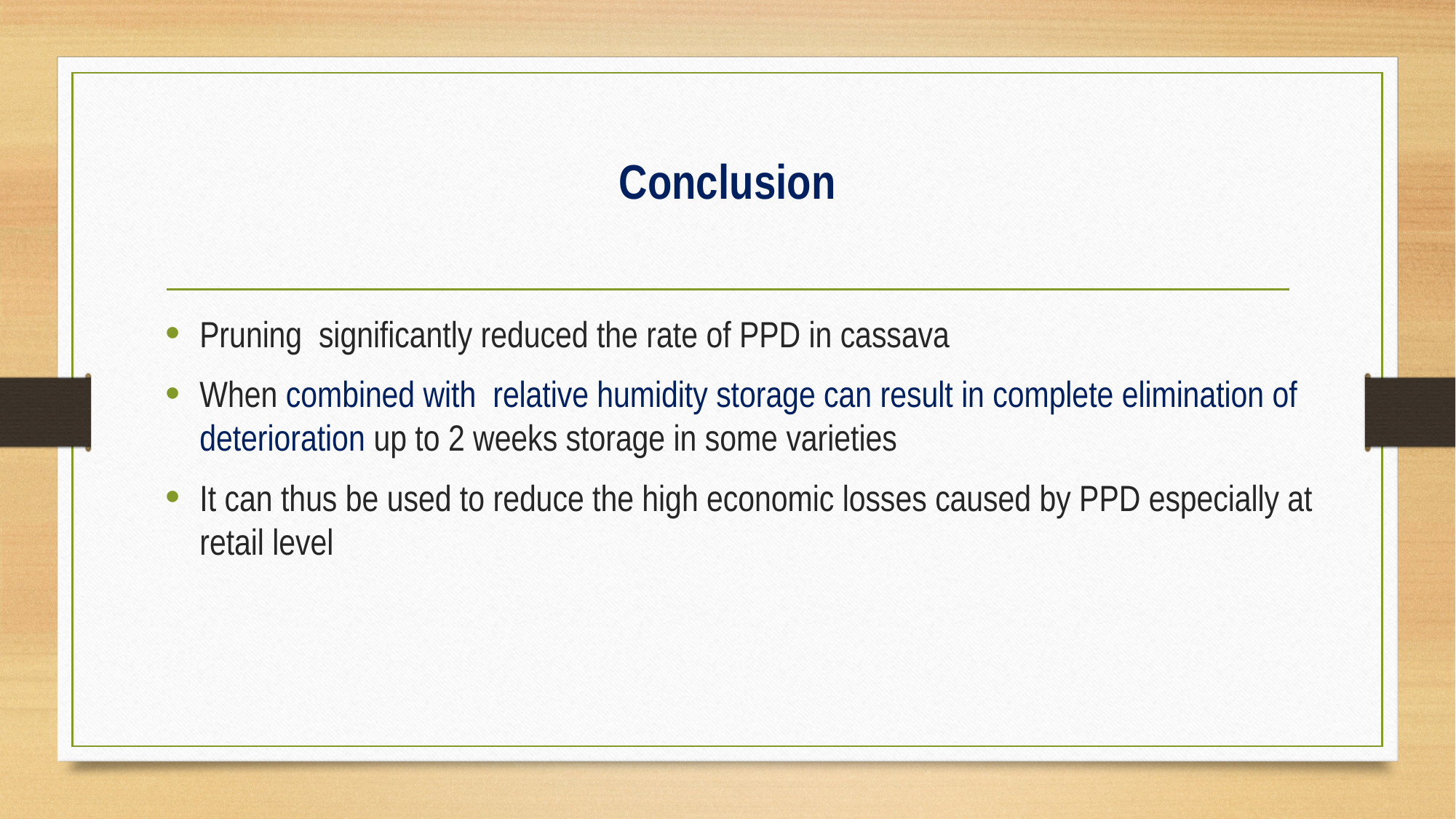

# Conclusion
Pruning  significantly reduced the rate of PPD in cassava
When combined with  relative humidity storage can result in complete elimination of deterioration up to 2 weeks storage in some varieties
It can thus be used to reduce the high economic losses caused by PPD especially at retail level